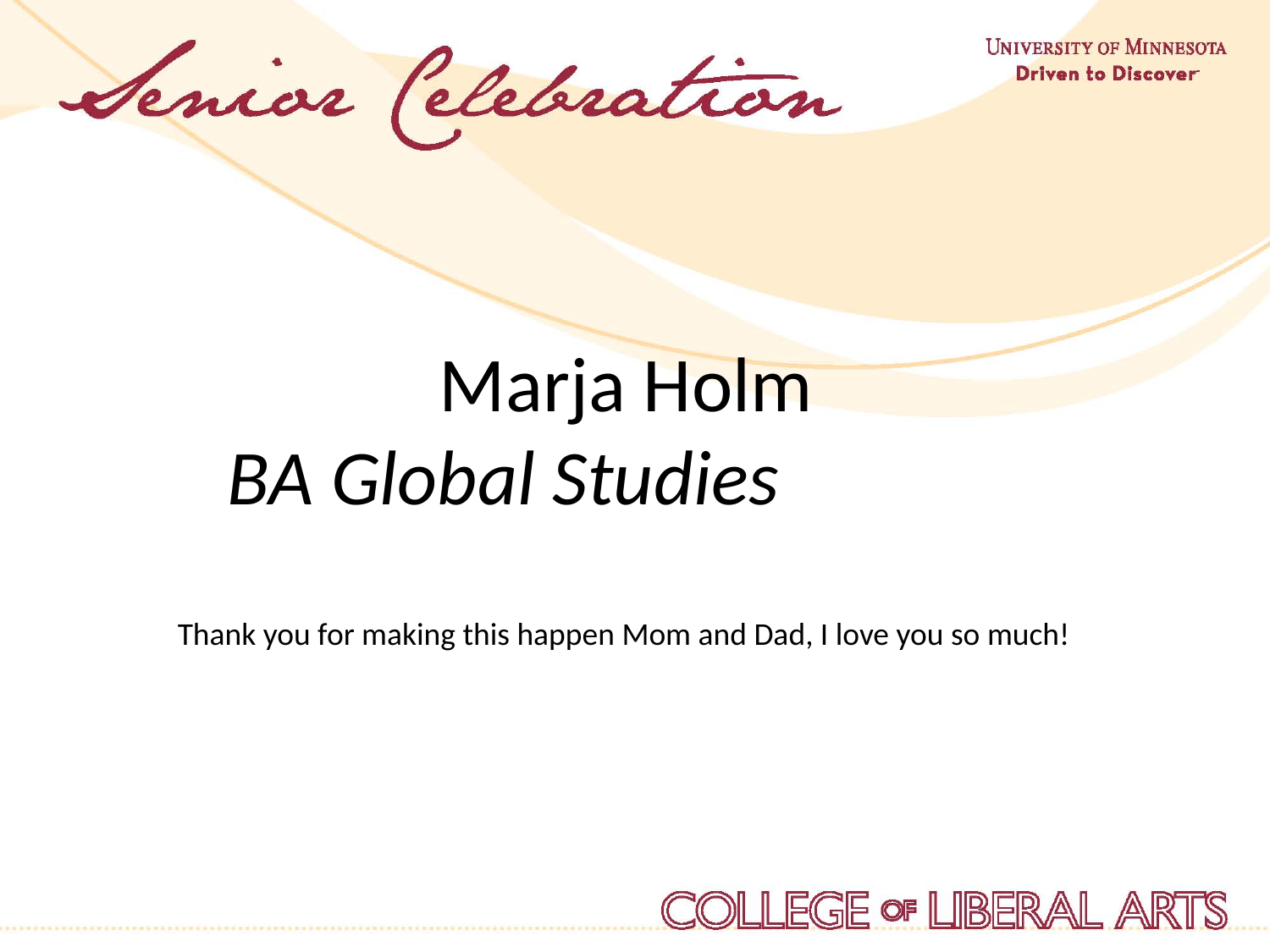

Marja Holm
BA Global Studies              
Thank you for making this happen Mom and Dad, I love you so much!